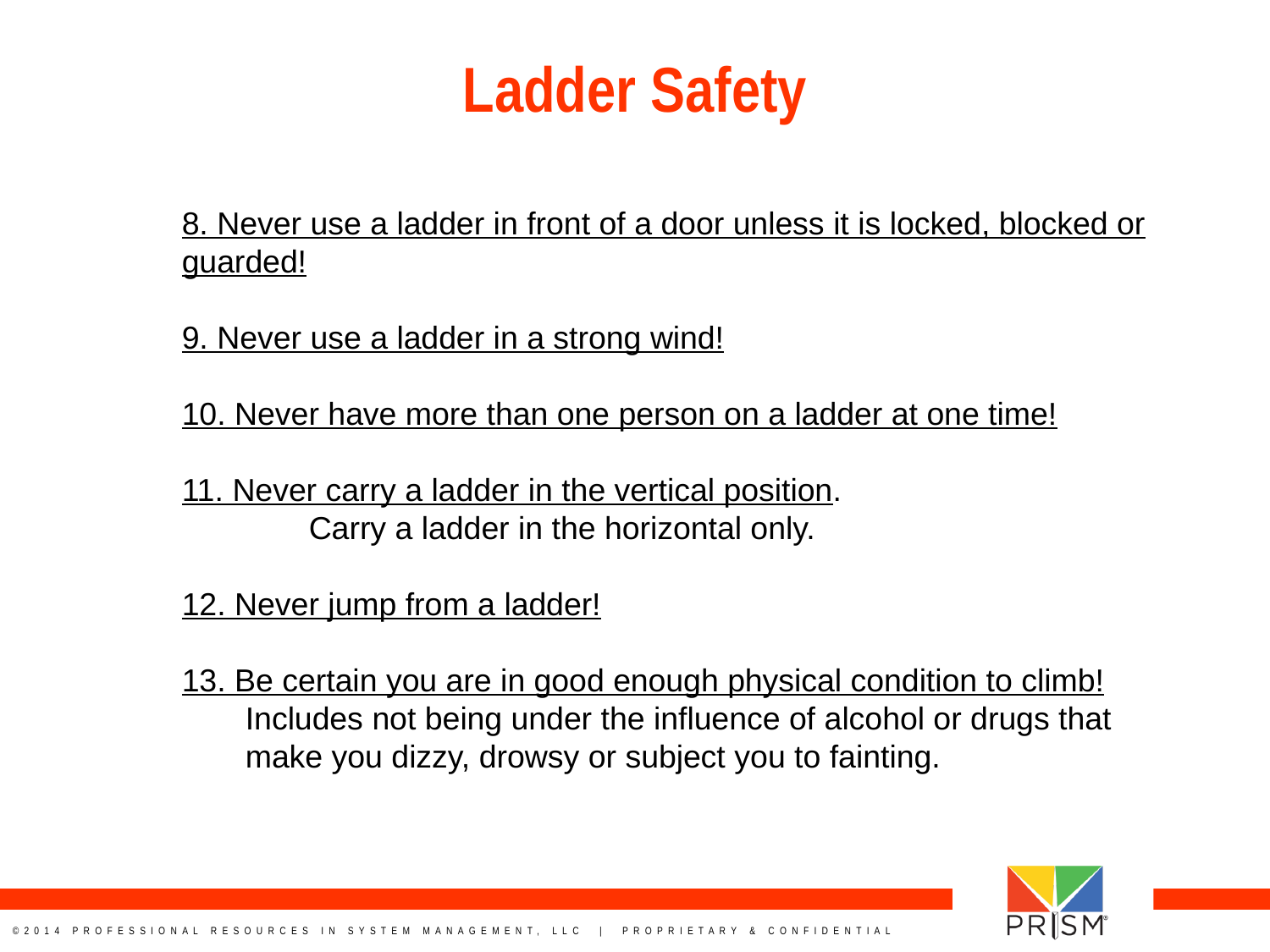

# Ladder Safety
8. Never use a ladder in front of a door unless it is locked, blocked or guarded!

9. Never use a ladder in a strong wind!

10. Never have more than one person on a ladder at one time!

11. Never carry a ladder in the vertical position.
	Carry a ladder in the horizontal only.

12. Never jump from a ladder!

13. Be certain you are in good enough physical condition to climb!
Includes not being under the influence of alcohol or drugs that
make you dizzy, drowsy or subject you to fainting.